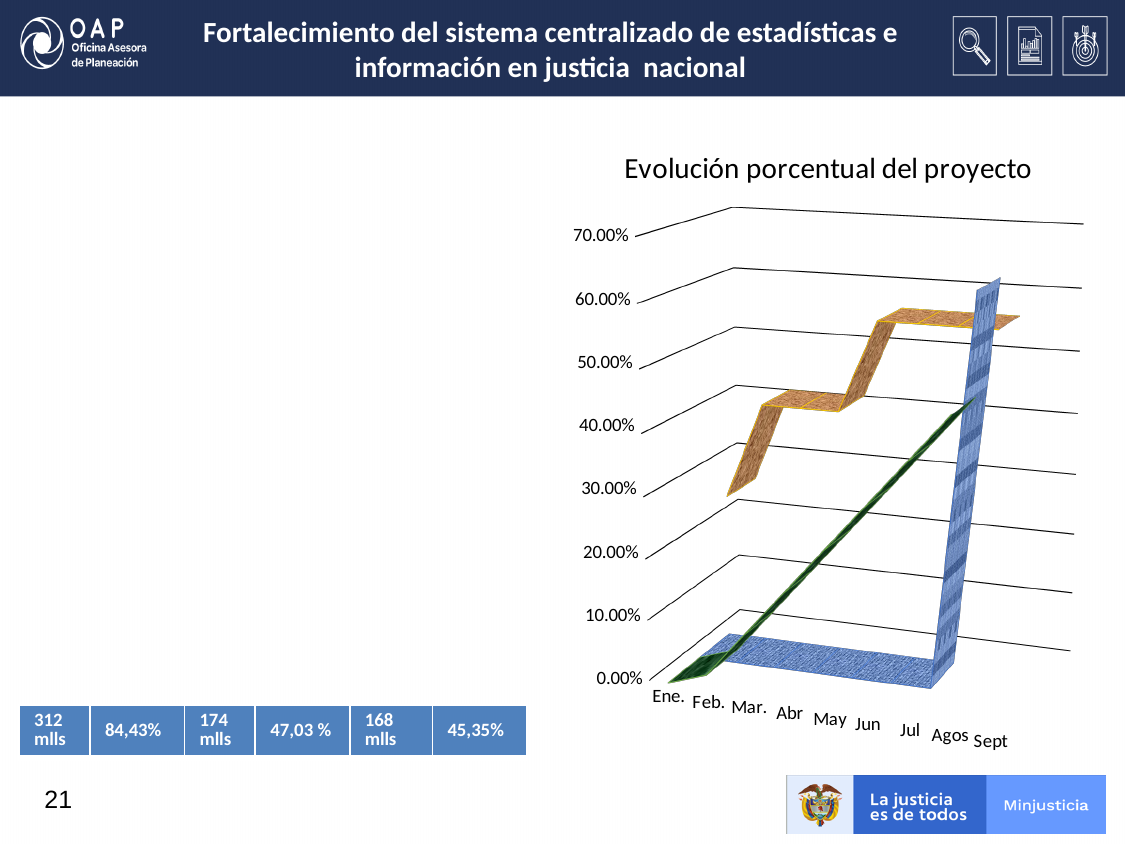

# Fortalecimiento del sistema centralizado de estadísticas e información en justicia  nacional

[unsupported chart]

| 312 mlls | 84,43% | 174 mlls | 47,03 % | 168 mlls | 45,35% |
| --- | --- | --- | --- | --- | --- |
21